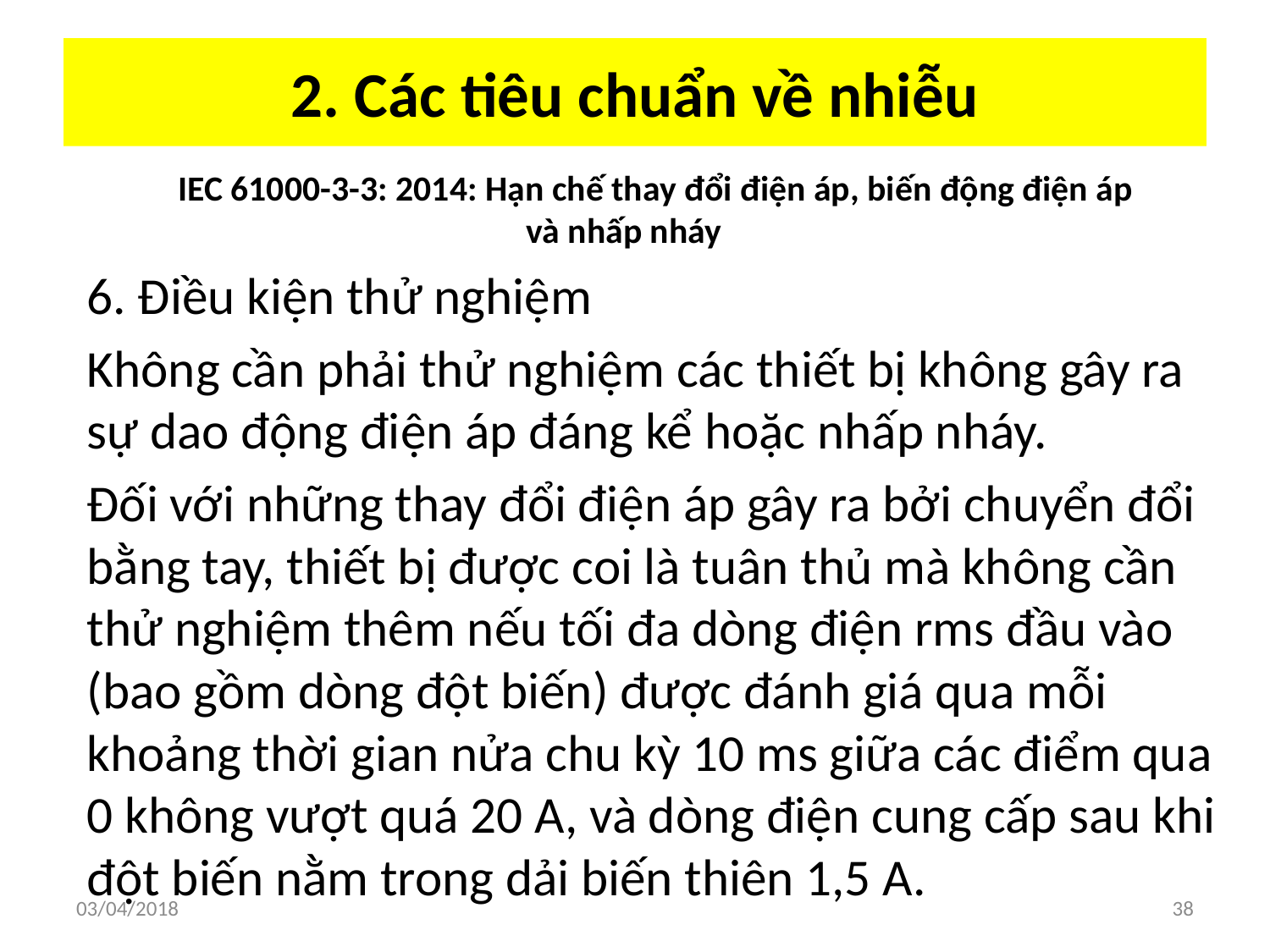

# 2. Các tiêu chuẩn về nhiễu
IEC 61000-3-3: 2014: Hạn chế thay đổi điện áp, biến động điện áp và nhấp nháy
6. Điều kiện thử nghiệm
Không cần phải thử nghiệm các thiết bị không gây ra sự dao động điện áp đáng kể hoặc nhấp nháy.
Đối với những thay đổi điện áp gây ra bởi chuyển đổi bằng tay, thiết bị được coi là tuân thủ mà không cần thử nghiệm thêm nếu tối đa dòng điện rms đầu vào (bao gồm dòng đột biến) được đánh giá qua mỗi khoảng thời gian nửa chu kỳ 10 ms giữa các điểm qua 0 không vượt quá 20 A, và dòng điện cung cấp sau khi đột biến nằm trong dải biến thiên 1,5 A.

03/04/2018
38